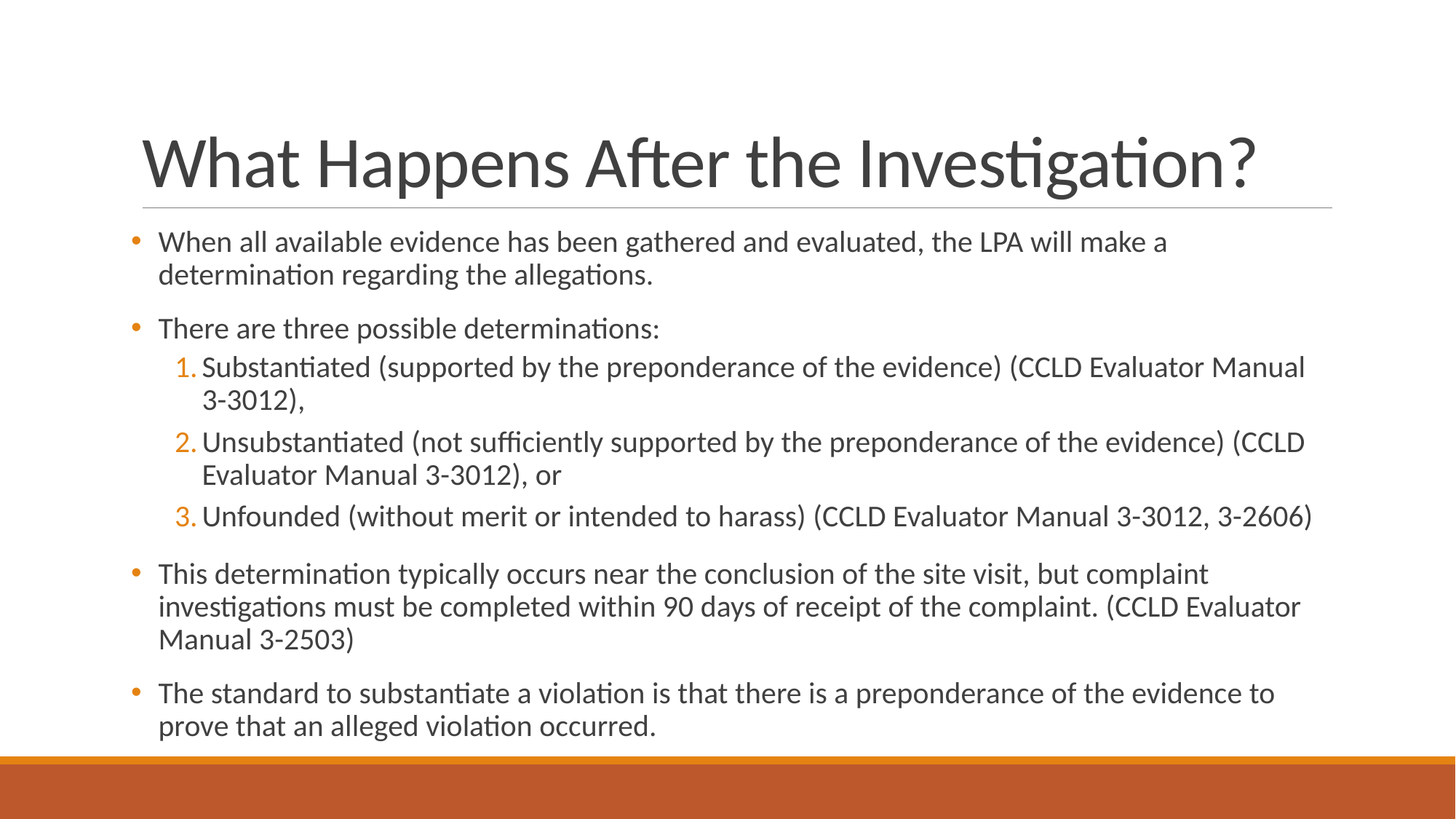

# What Happens After the Investigation?
When all available evidence has been gathered and evaluated, the LPA will make a determination regarding the allegations.
There are three possible determinations:
Substantiated (supported by the preponderance of the evidence) (CCLD Evaluator Manual 3-3012),
Unsubstantiated (not sufficiently supported by the preponderance of the evidence) (CCLD Evaluator Manual 3-3012), or
Unfounded (without merit or intended to harass) (CCLD Evaluator Manual 3-3012, 3-2606)
This determination typically occurs near the conclusion of the site visit, but complaint investigations must be completed within 90 days of receipt of the complaint. (CCLD Evaluator Manual 3-2503)
The standard to substantiate a violation is that there is a preponderance of the evidence to prove that an alleged violation occurred.